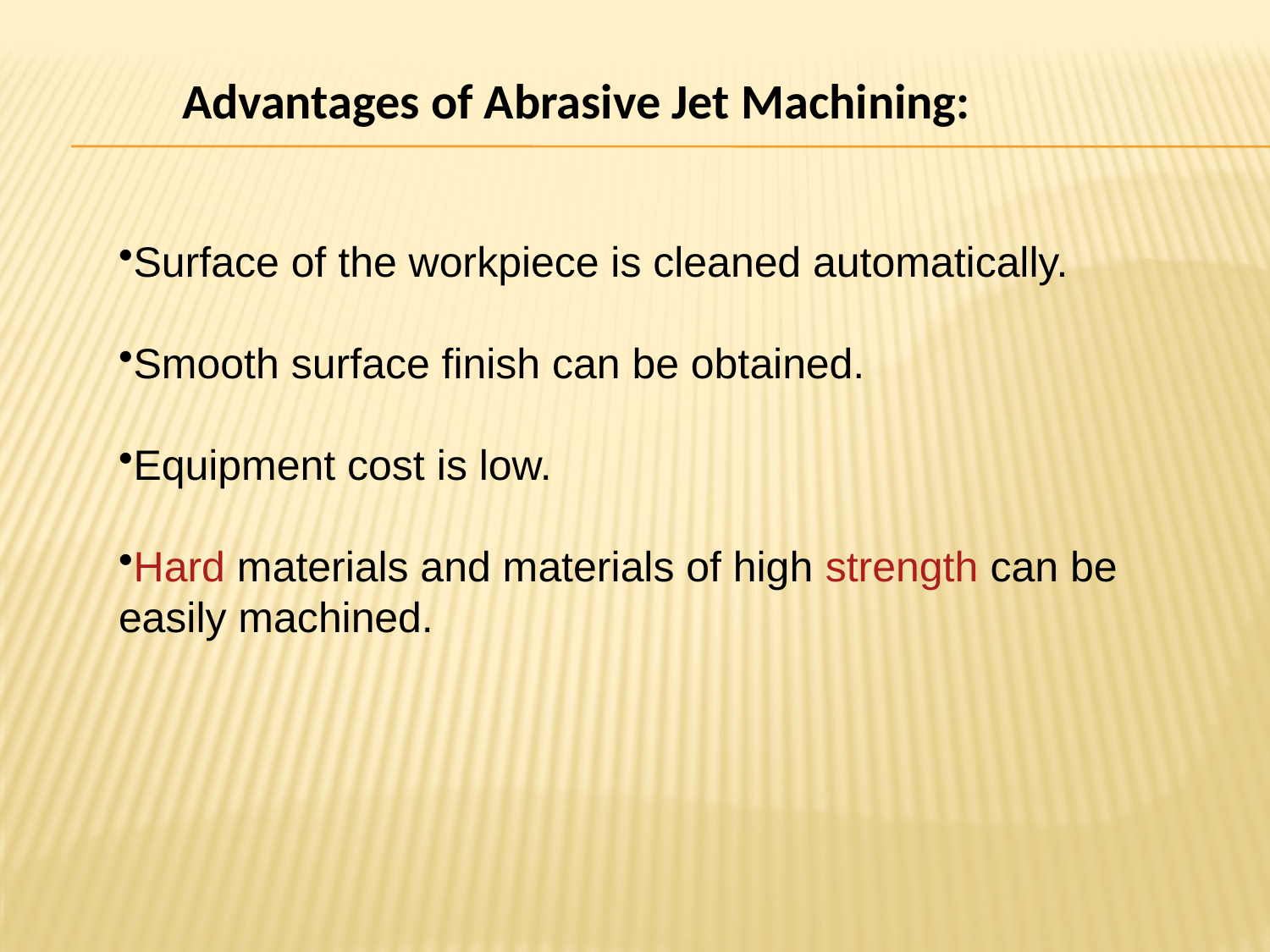

Advantages of Abrasive Jet Machining:
Surface of the workpiece is cleaned automatically.

Smooth surface finish can be obtained.

Equipment cost is low.

Hard materials and materials of high strength can be easily machined.